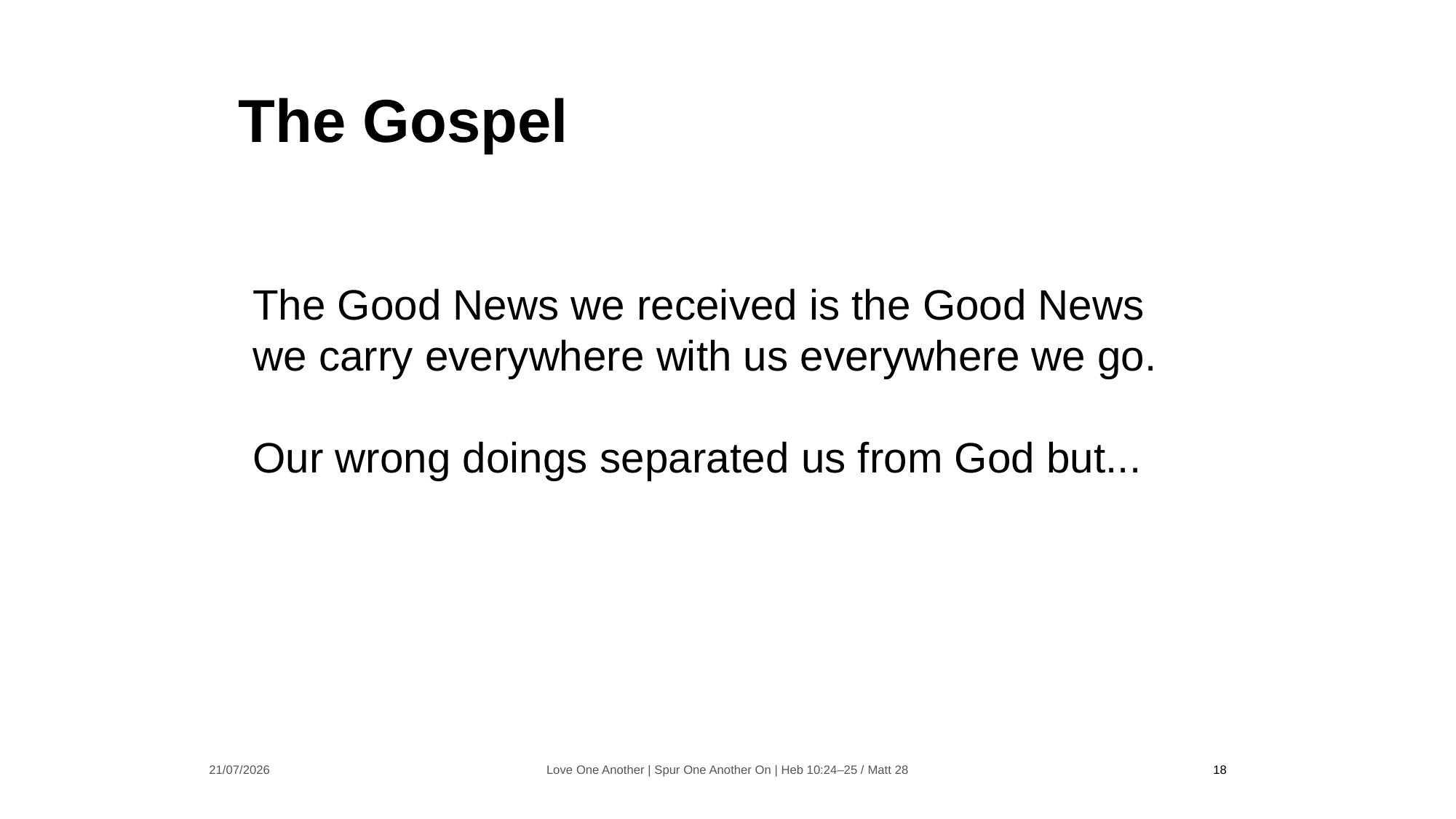

The Gospel
The Good News we received is the Good News we carry everywhere with us everywhere we go.

Our wrong doings separated us from God but...

21/07/2026
Love One Another | Spur One Another On | Heb 10:24–25 / Matt 28
18